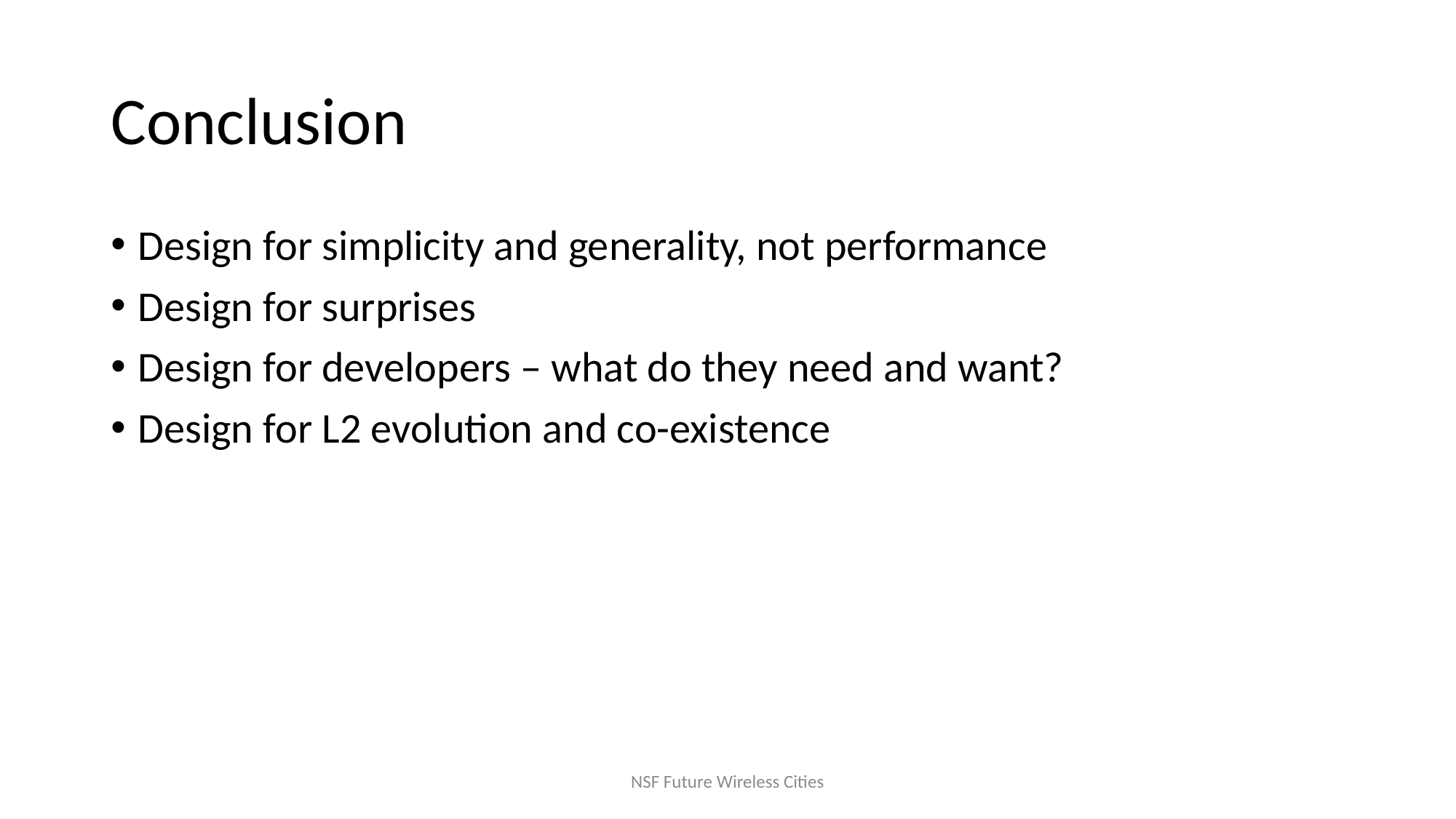

# Conclusion
Design for simplicity and generality, not performance
Design for surprises
Design for developers – what do they need and want?
Design for L2 evolution and co-existence
NSF Future Wireless Cities